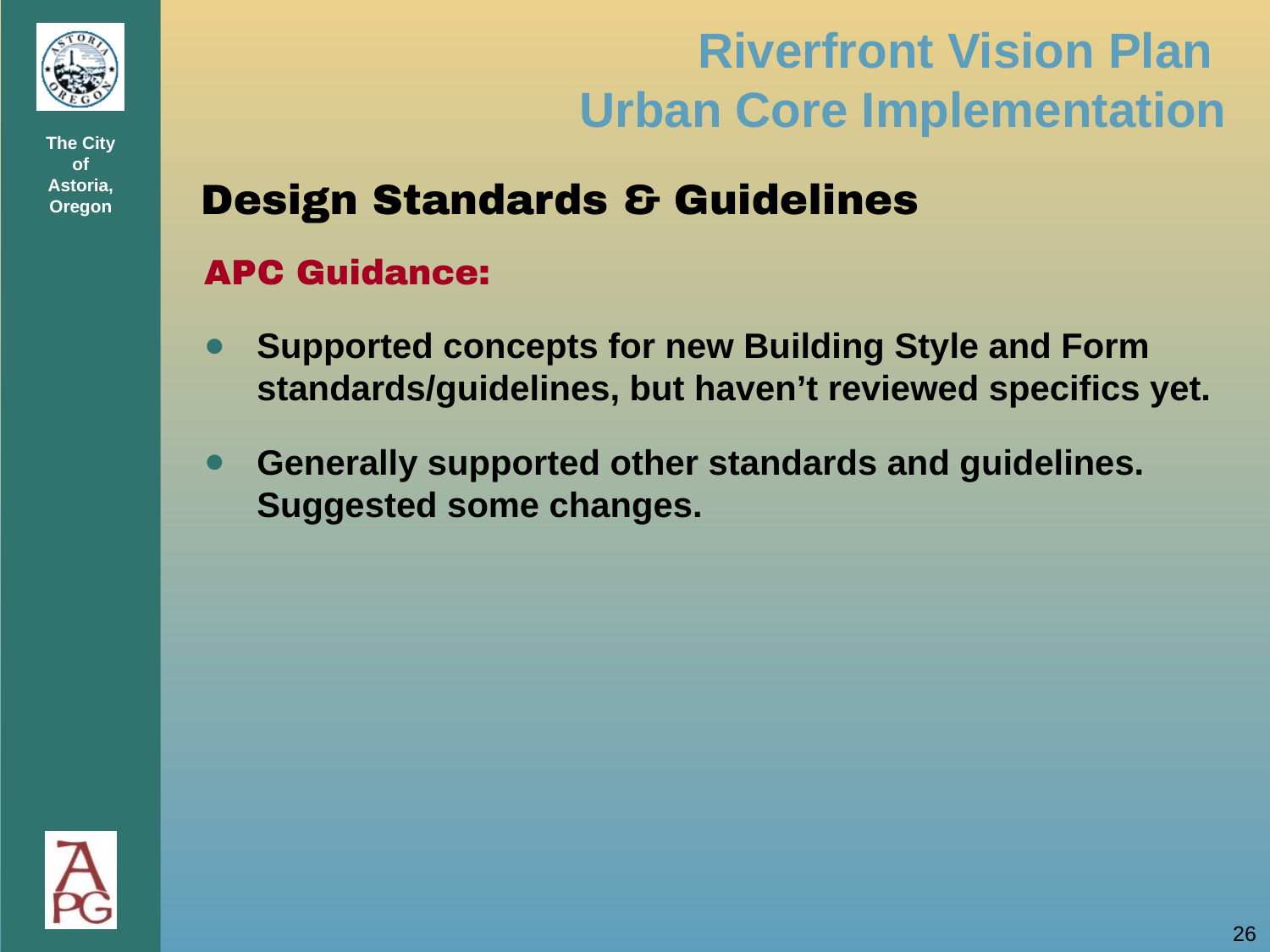

Design Standards & Guidelines

APC Guidance:
Supported concepts for new Building Style and Form standards/guidelines, but haven’t reviewed specifics yet.
Generally supported other standards and guidelines. Suggested some changes.